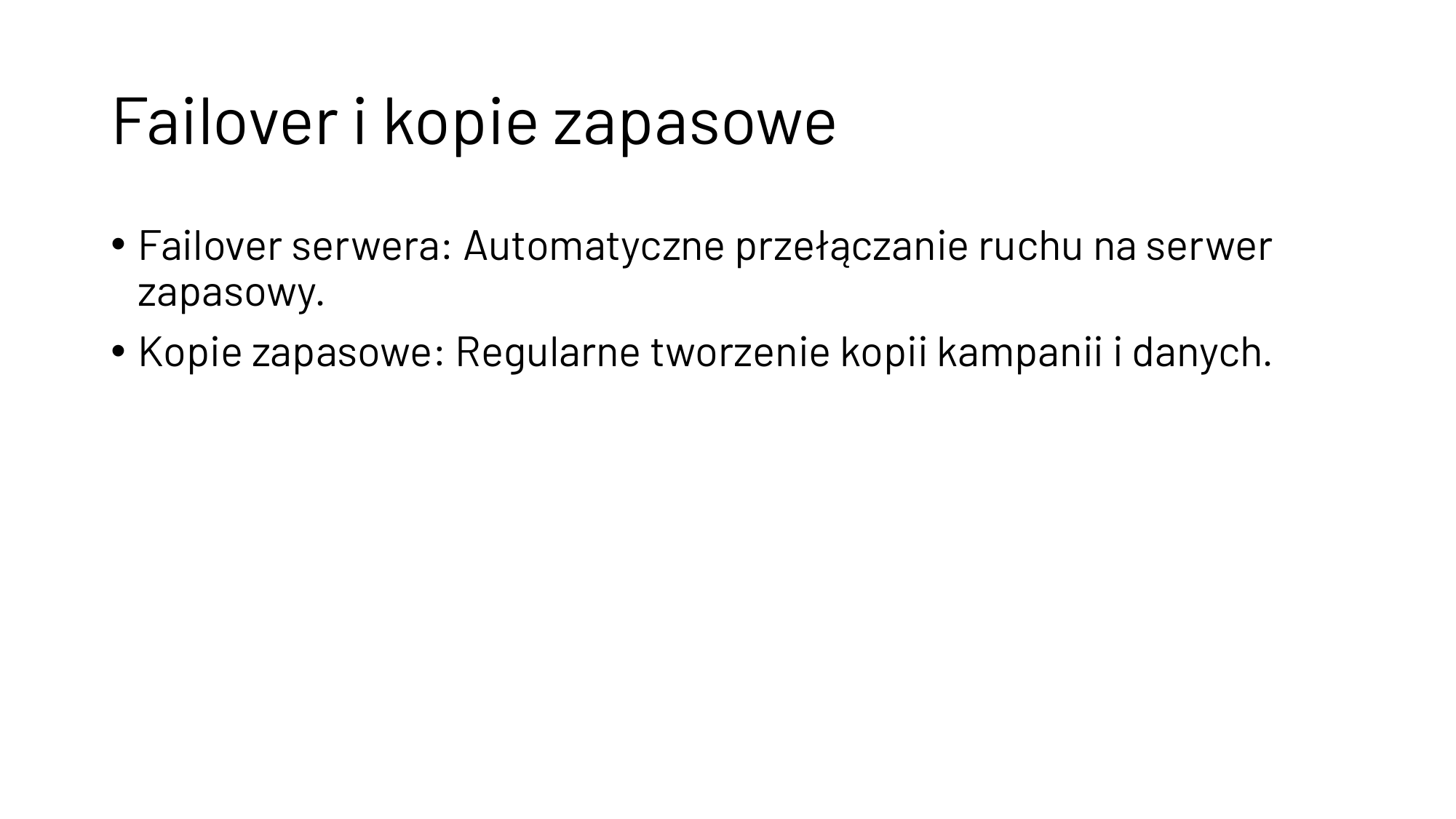

# Failover i kopie zapasowe
Failover serwera: Automatyczne przełączanie ruchu na serwer zapasowy.
Kopie zapasowe: Regularne tworzenie kopii kampanii i danych.